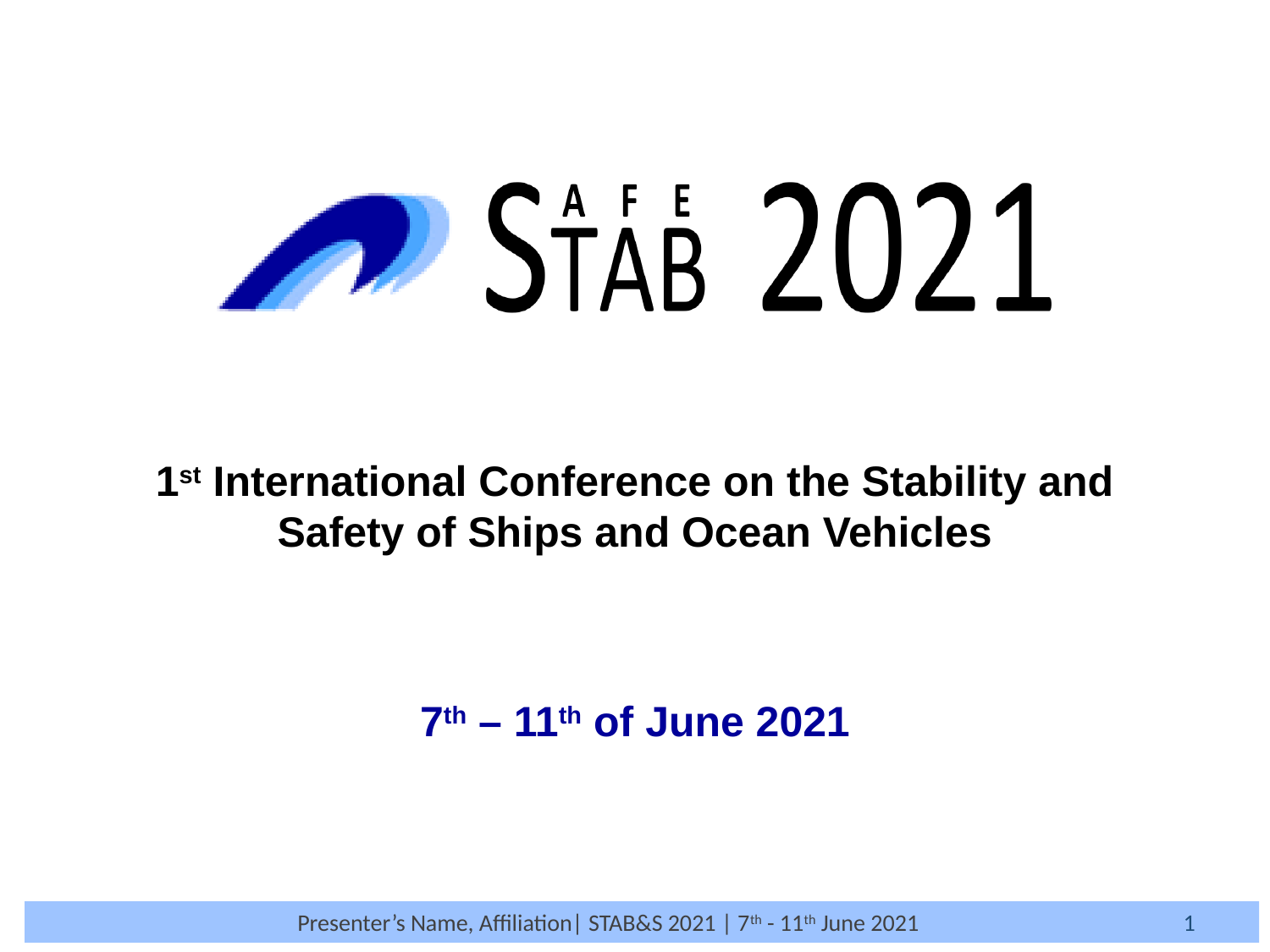

Presenter’s Name, Affiliation| STAB&S 2021 | 7th - 11th June 2021